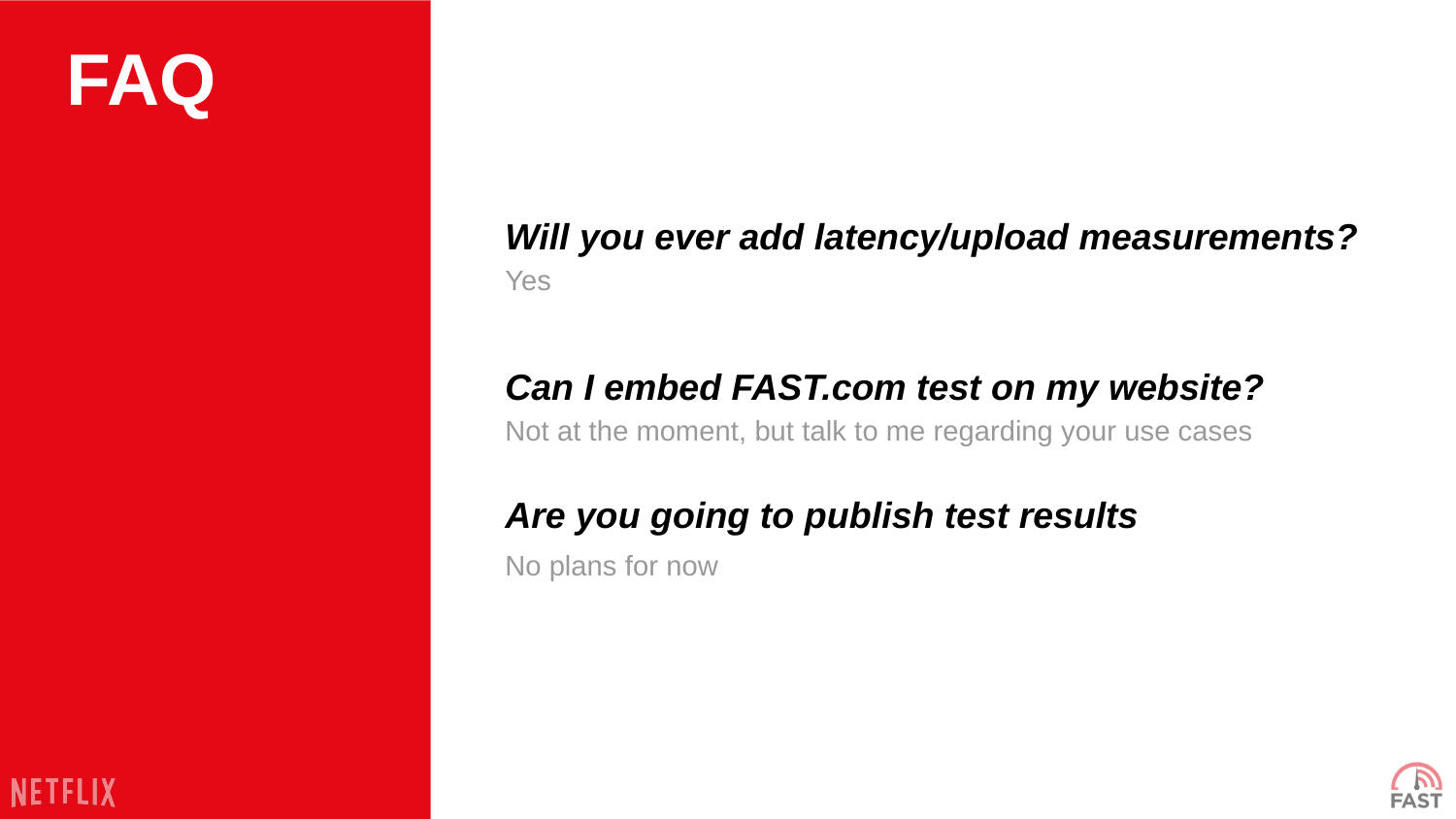

# FAQ
Will you ever add latency/upload measurements?
Yes

Can I embed FAST.com test on my website?
Not at the moment, but talk to me regarding your use cases

Are you going to publish test results
No plans for now